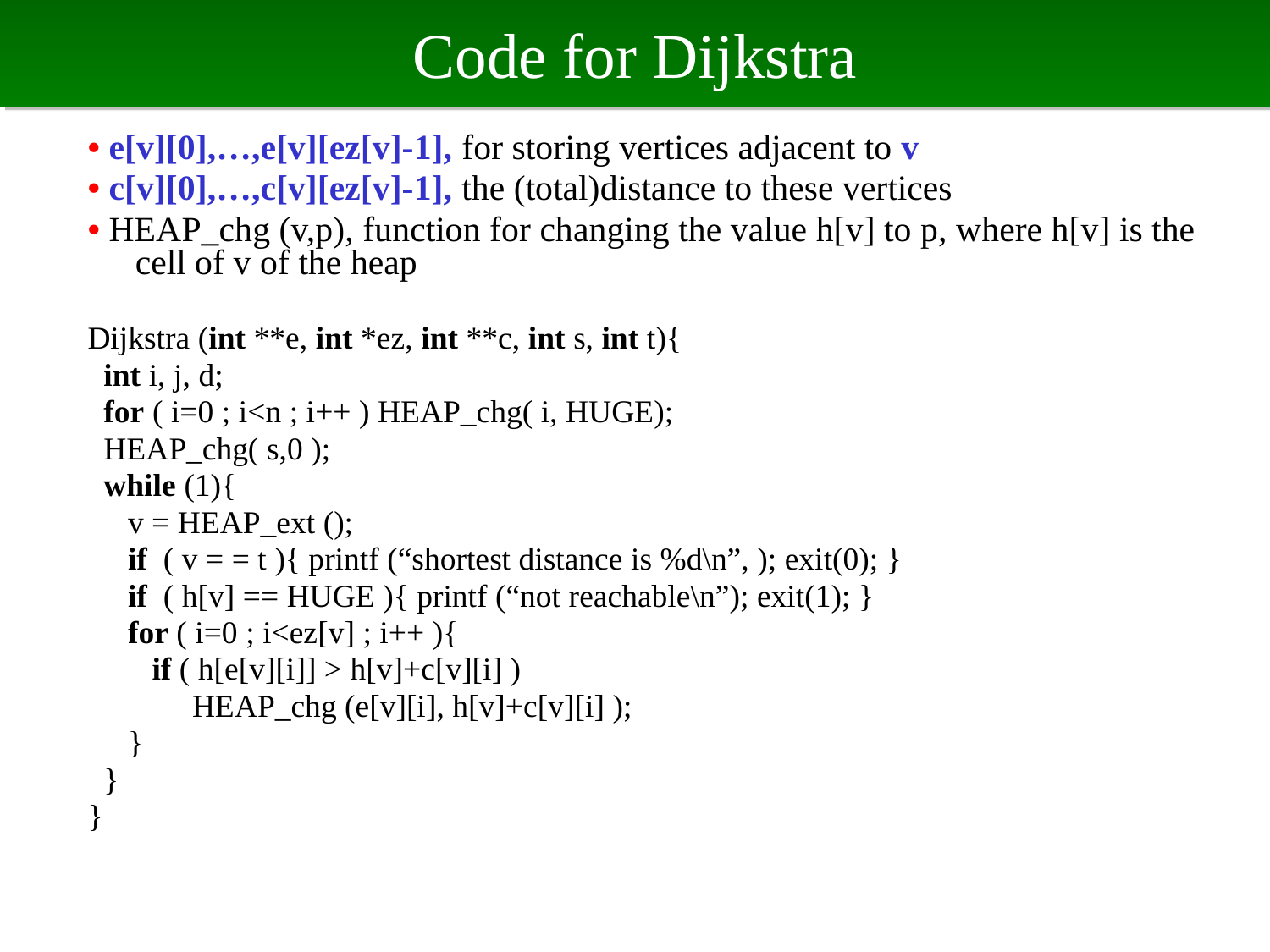

# Code for Dijkstra
• e[v][0],…,e[v][ez[v]-1], for storing vertices adjacent to v
• c[v][0],…,c[v][ez[v]-1], the (total)distance to these vertices
• HEAP_chg (v,p), function for changing the value h[v] to p, where h[v] is the cell of v of the heap

Dijkstra (int **e, int *ez, int **c, int s, int t){
  int i, j, d;
  for ( i=0 ; i<n ; i++ ) HEAP_chg( i, HUGE);
  HEAP_chg( s,0 );
  while (1){
     v = HEAP_ext ();
     if  ( v = = t ){ printf (“shortest distance is %d\n”, ); exit(0); }
     if  ( h[v] == HUGE ){ printf (“not reachable\n”); exit(1); }
     for ( i=0 ; i<ez[v] ; i++ ){
        if ( h[e[v][i]] > h[v]+c[v][i] )
             HEAP_chg (e[v][i], h[v]+c[v][i] );
     }
  }
}